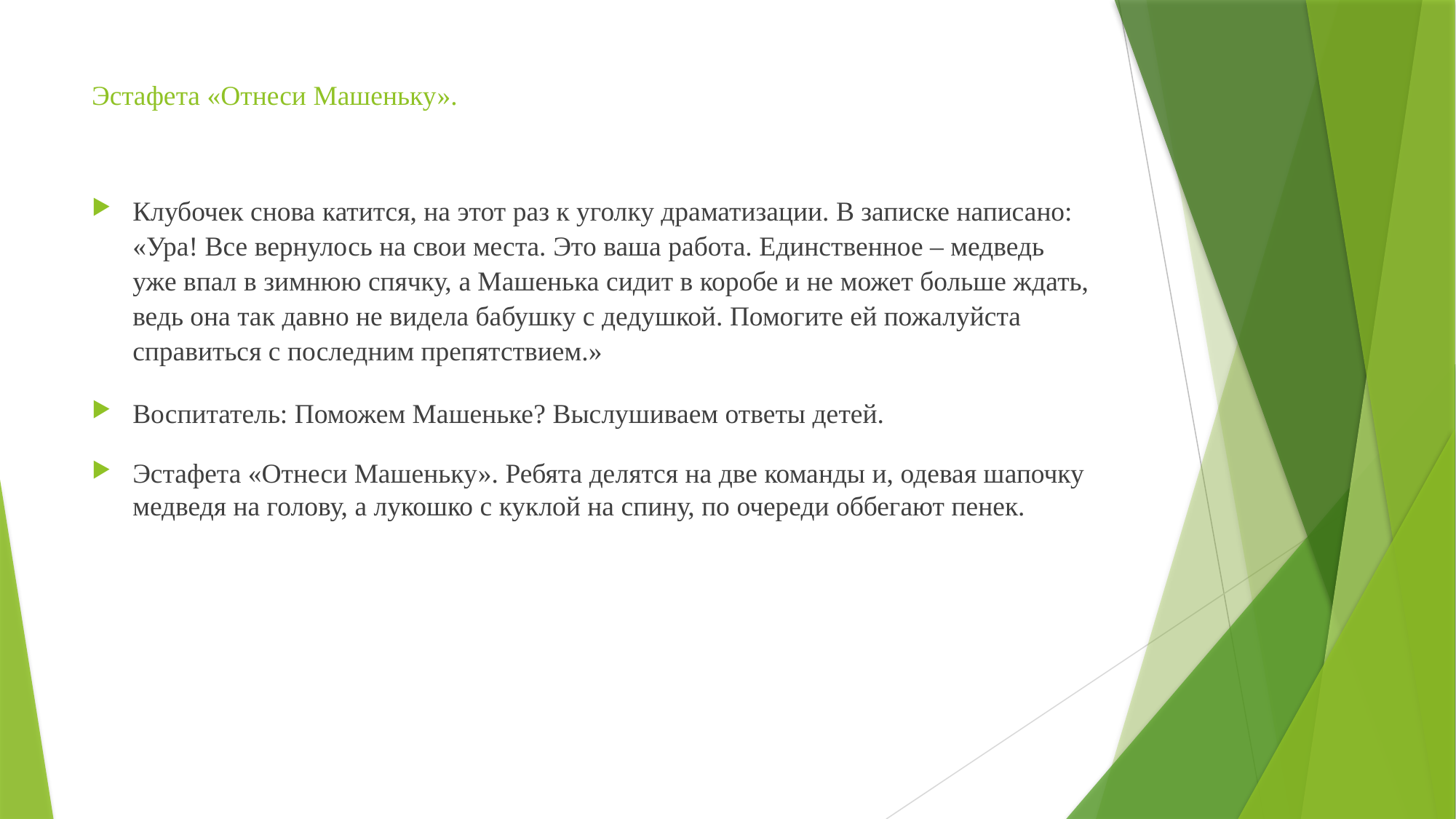

# Эстафета «Отнеси Машеньку».
Клубочек снова катится, на этот раз к уголку драматизации. В записке написано: «Ура! Все вернулось на свои места. Это ваша работа. Единственное – медведь уже впал в зимнюю спячку, а Машенька сидит в коробе и не может больше ждать, ведь она так давно не видела бабушку с дедушкой. Помогите ей пожалуйста справиться с последним препятствием.»
Воспитатель: Поможем Машеньке? Выслушиваем ответы детей.
Эстафета «Отнеси Машеньку». Ребята делятся на две команды и, одевая шапочку медведя на голову, а лукошко с куклой на спину, по очереди оббегают пенек.